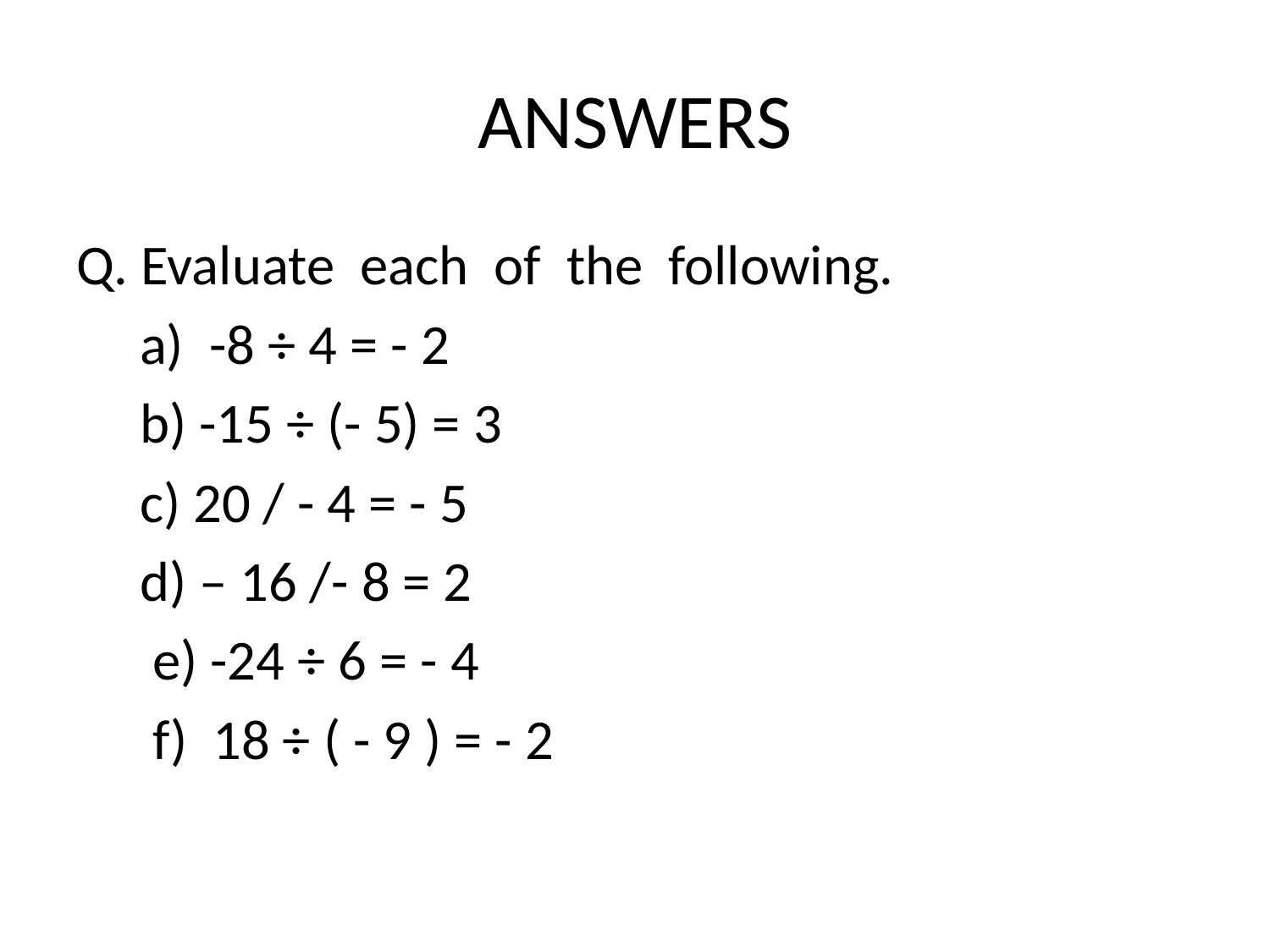

# ANSWERS
Q. Evaluate  each  of  the  following.
     a)  -8 ÷ 4 = - 2
     b) -15 ÷ (- 5) = 3
     c) 20 / - 4 = - 5
     d) – 16 /- 8 = 2
      e) -24 ÷ 6 = - 4
      f)  18 ÷ ( - 9 ) = - 2